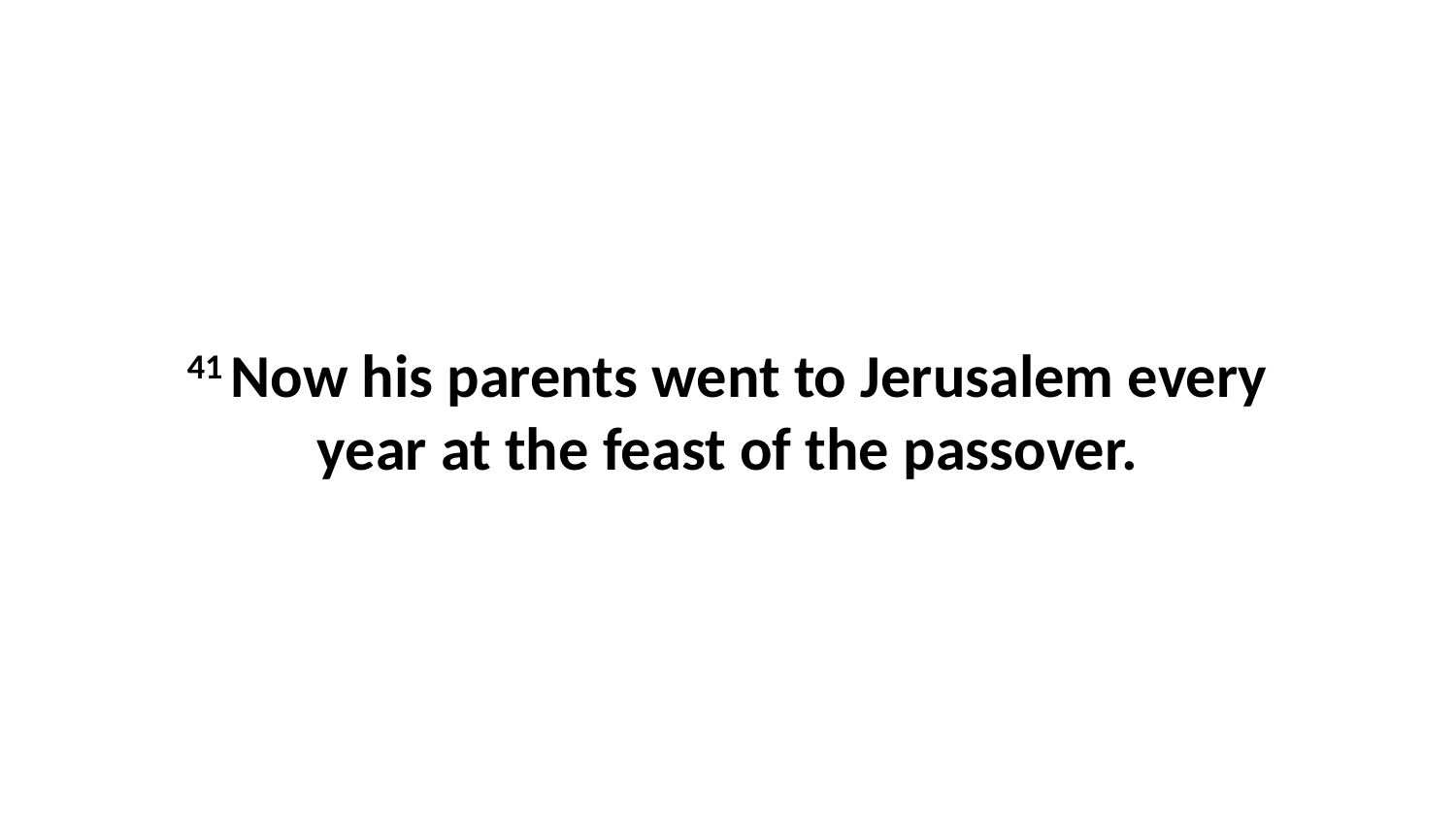

41 Now his parents went to Jerusalem every year at the feast of the passover.